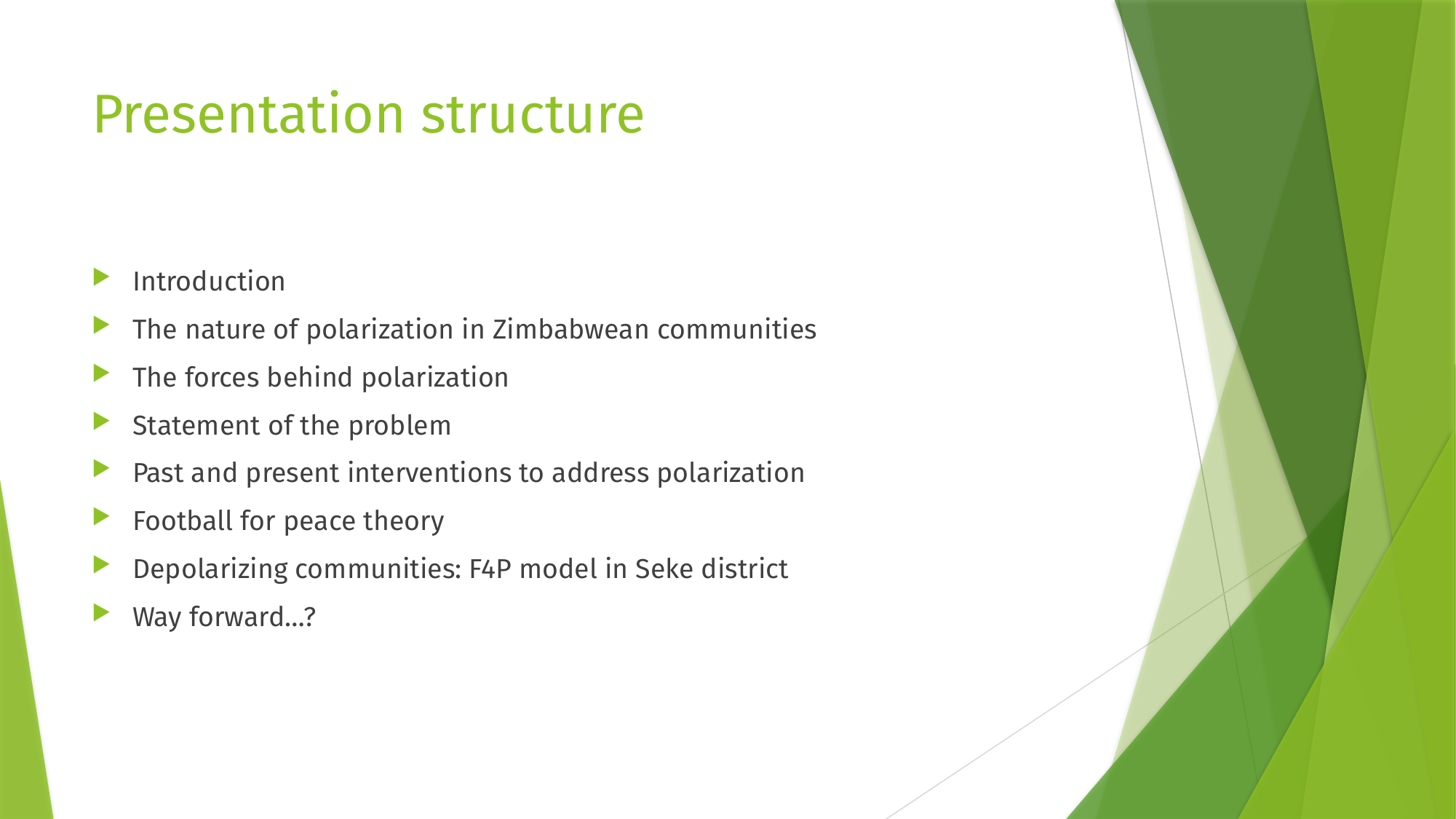

# Presentation structure
Introduction
The nature of polarization in Zimbabwean communities
The forces behind polarization
Statement of the problem
Past and present interventions to address polarization
Football for peace theory
Depolarizing communities: F4P model in Seke district
Way forward…?